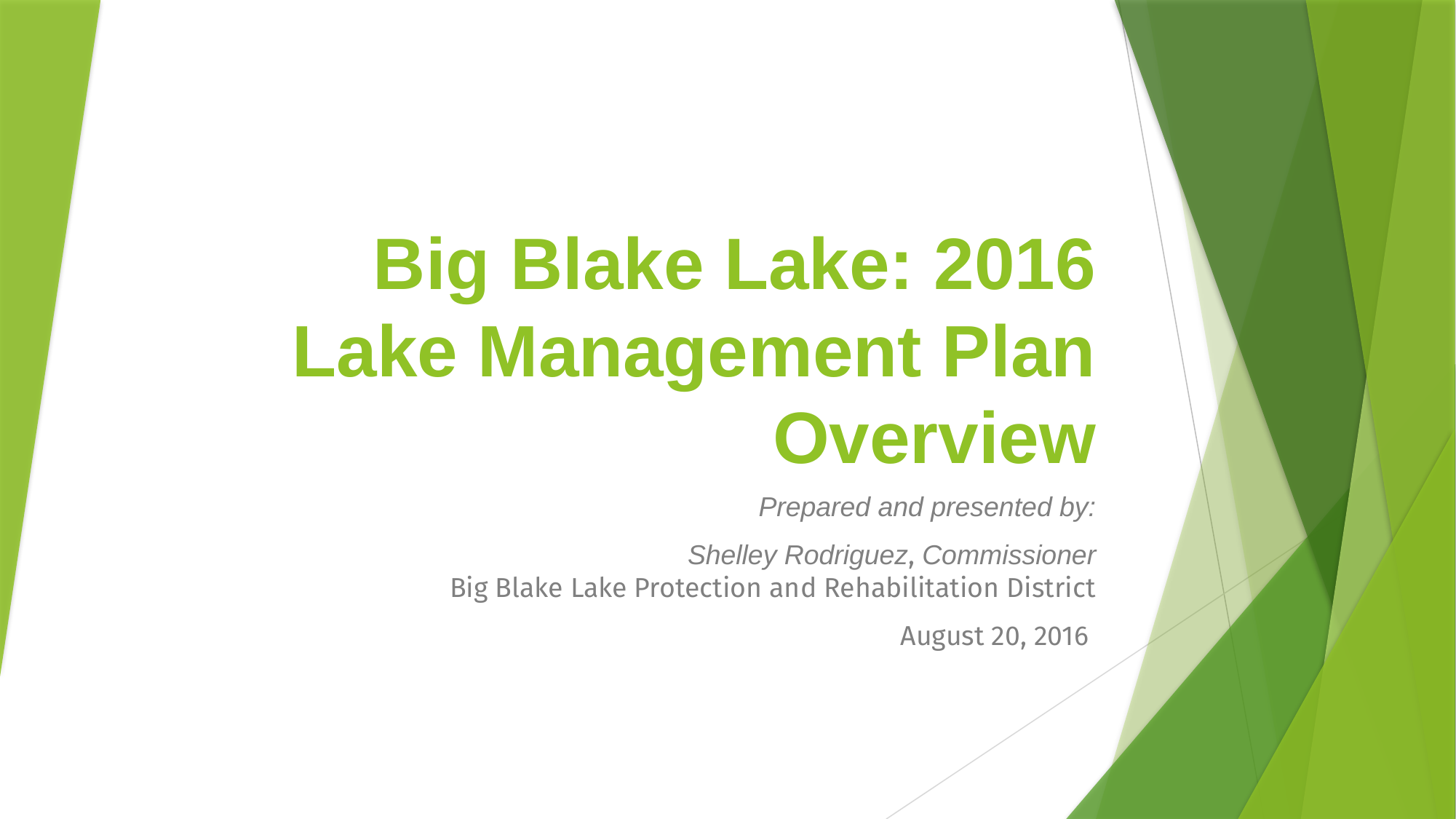

# Big Blake Lake: 2016 Lake Management Plan Overview
Prepared and presented by:
 Shelley Rodriguez, Commissioner
Big Blake Lake Protection and Rehabilitation District
August 20, 2016